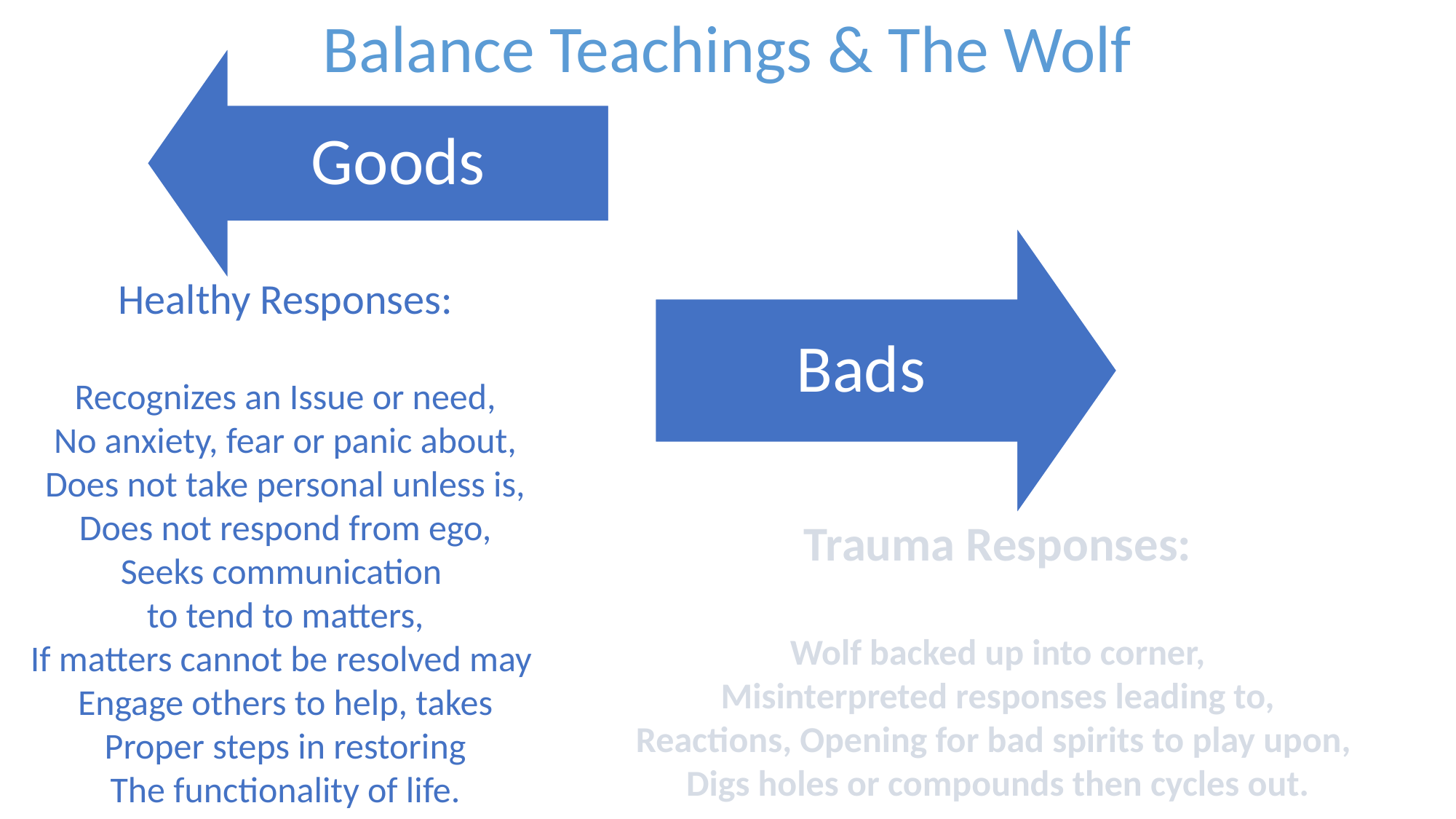

Balance Teachings & The Wolf
Goods
Bads
Healthy Responses:

Recognizes an Issue or need,
No anxiety, fear or panic about,
Does not take personal unless is,
Does not respond from ego,
Seeks communication
to tend to matters,
If matters cannot be resolved may
Engage others to help, takes
Proper steps in restoring
The functionality of life.

Trauma Responses:

Wolf backed up into corner,
 Misinterpreted responses leading to,
Reactions, Opening for bad spirits to play upon,
Digs holes or compounds then cycles out.